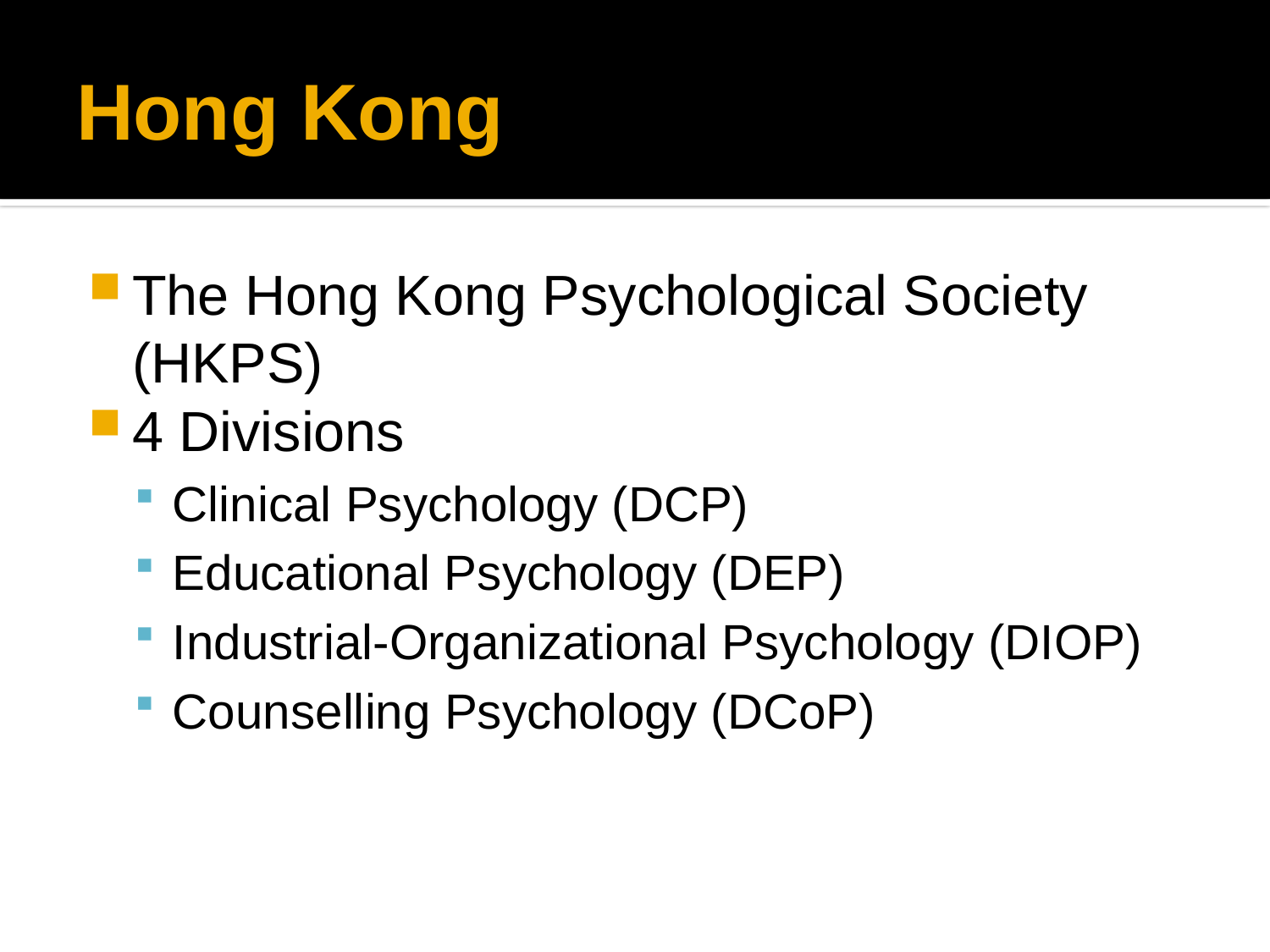

# Hong Kong
The Hong Kong Psychological Society (HKPS)
4 Divisions
Clinical Psychology (DCP)
Educational Psychology (DEP)
Industrial-Organizational Psychology (DIOP)
Counselling Psychology (DCoP)